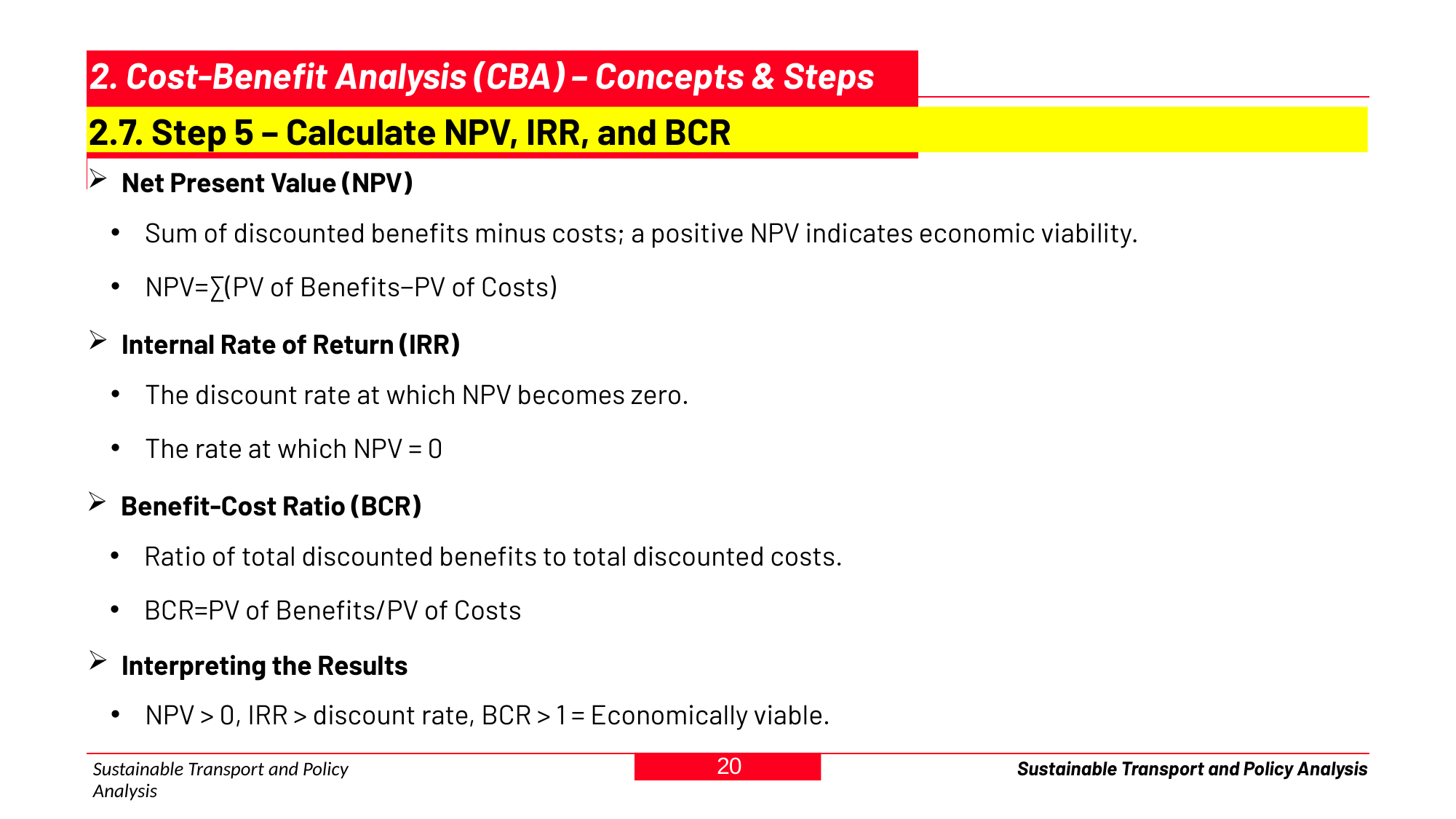

# 2. Cost-Benefit Analysis (CBA) – Concepts & Steps
2.7. Step 5 – Calculate NPV, IRR, and BCR
Net Present Value (NPV)
Sum of discounted benefits minus costs; a positive NPV indicates economic viability.
NPV=∑(PV of Benefits−PV of Costs)
Internal Rate of Return (IRR)
The discount rate at which NPV becomes zero.
The rate at which NPV = 0
Benefit-Cost Ratio (BCR)
Ratio of total discounted benefits to total discounted costs.
BCR=PV of Benefits/PV of Costs
Interpreting the Results
NPV > 0, IRR > discount rate, BCR > 1 = Economically viable.
20
Sustainable Transport and Policy Analysis
Sustainable Transport and Policy Analysis